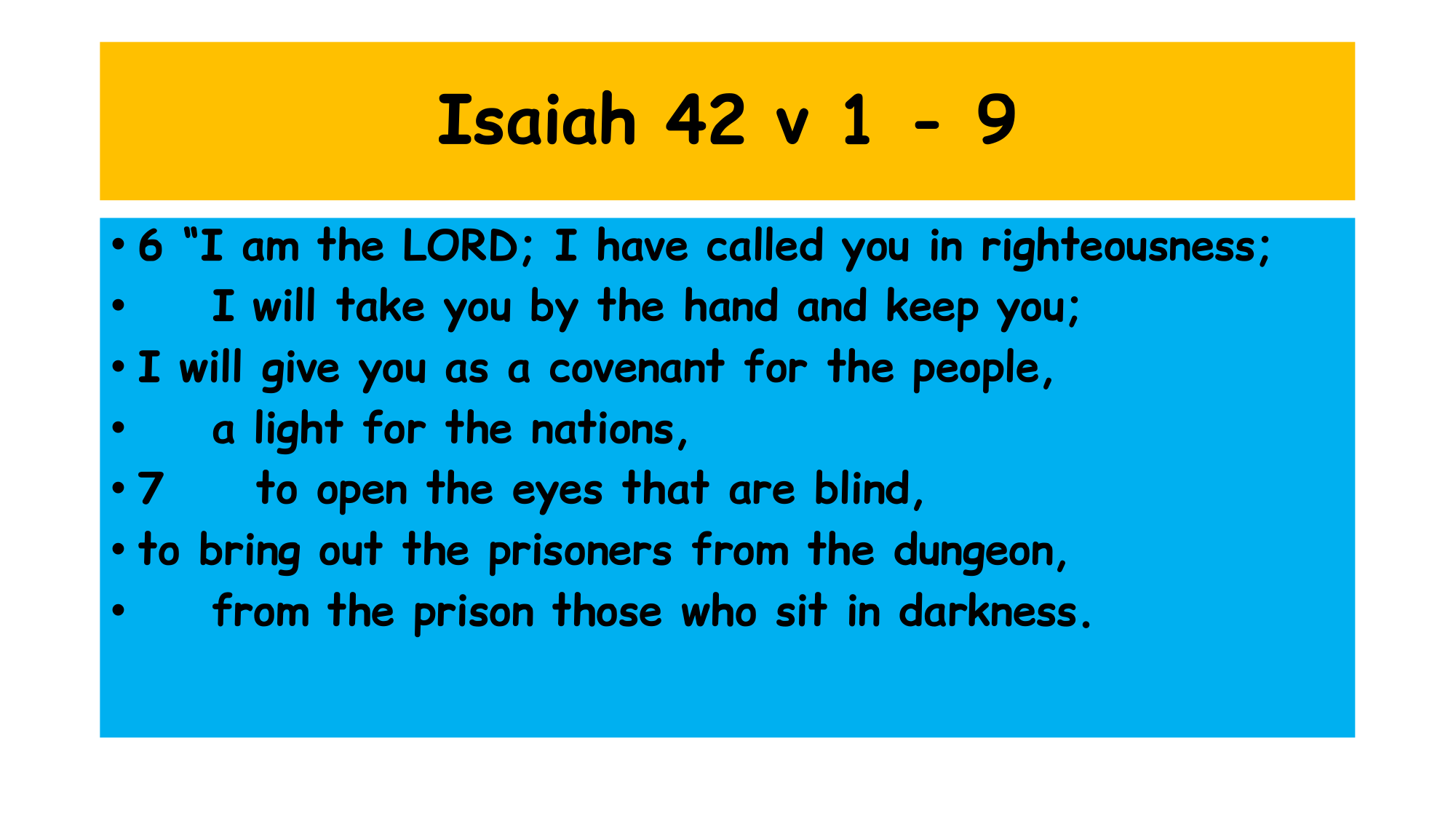

# Isaiah 42 v 1 - 9
6 “I am the LORD; I have called you in righteousness;
    I will take you by the hand and keep you;
I will give you as a covenant for the people,
    a light for the nations,
7     to open the eyes that are blind,
to bring out the prisoners from the dungeon,
    from the prison those who sit in darkness.